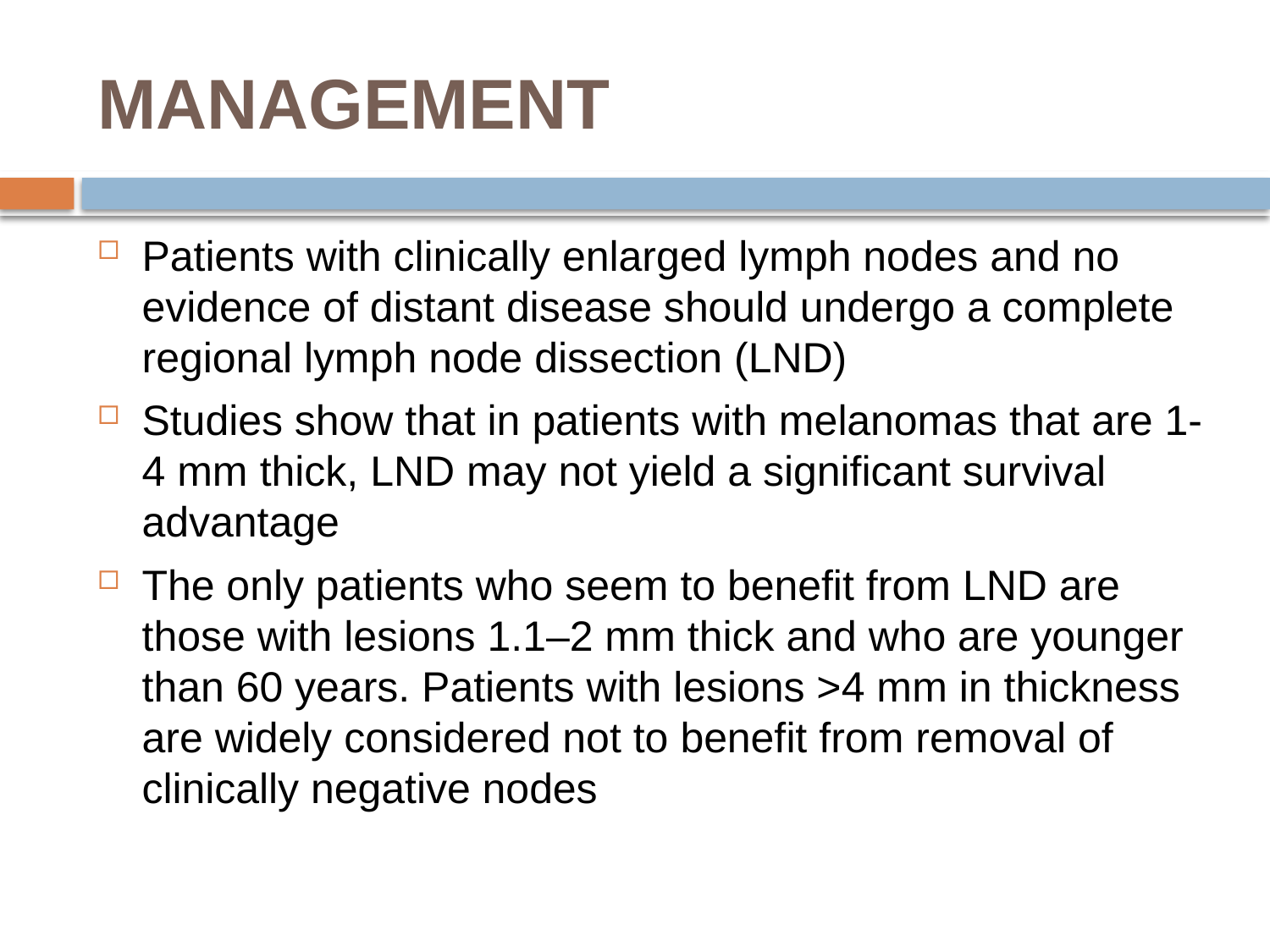

# MANAGEMENT
Patients with clinically enlarged lymph nodes and no evidence of distant disease should undergo a complete regional lymph node dissection (LND)
Studies show that in patients with melanomas that are 1-4 mm thick, LND may not yield a significant survival advantage
The only patients who seem to benefit from LND are those with lesions 1.1–2 mm thick and who are younger than 60 years. Patients with lesions >4 mm in thickness are widely considered not to benefit from removal of clinically negative nodes